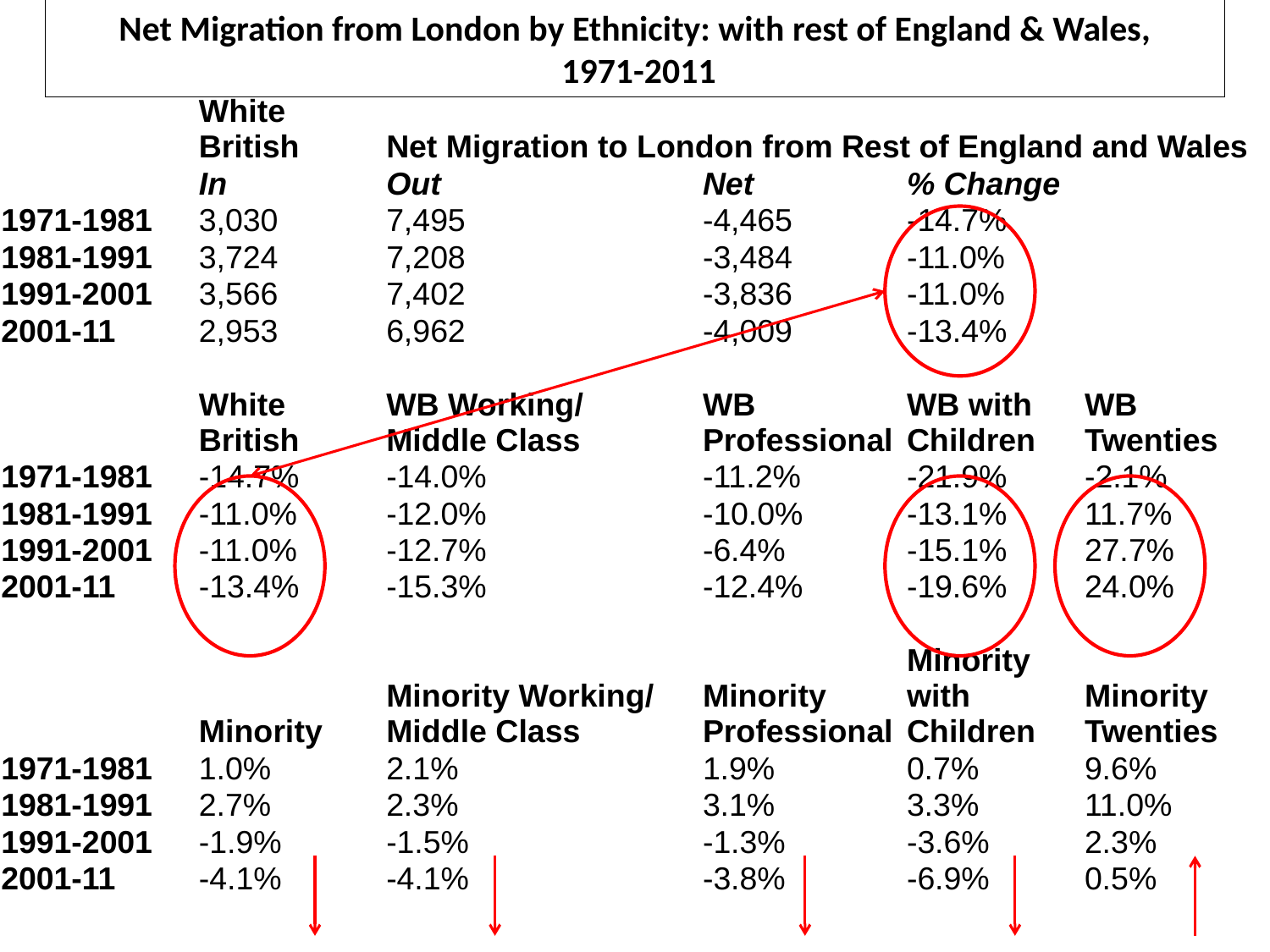

Net Migration from London by Ethnicity: with rest of England & Wales,
 1971-2011
|  | White British | Net Migration to London from Rest of England and Wales |  |  |  |
| --- | --- | --- | --- | --- | --- |
|  | In | Out | Net | % Change |  |
| 1971-1981 | 3,030 | 7,495 | -4,465 | -14.7% |  |
| 1981-1991 | 3,724 | 7,208 | -3,484 | -11.0% |  |
| 1991-2001 | 3,566 | 7,402 | -3,836 | -11.0% |  |
| 2001-11 | 2,953 | 6,962 | -4,009 | -13.4% |  |
|  |  |  |  |  |  |
|  | White British | WB Working/ Middle Class | WB Professional | WB with Children | WB Twenties |
| 1971-1981 | -14.7% | -14.0% | -11.2% | -21.9% | -2.1% |
| 1981-1991 | -11.0% | -12.0% | -10.0% | -13.1% | 11.7% |
| 1991-2001 | -11.0% | -12.7% | -6.4% | -15.1% | 27.7% |
| 2001-11 | -13.4% | -15.3% | -12.4% | -19.6% | 24.0% |
|  |  |  |  |  |  |
|  | Minority | Minority Working/ Middle Class | Minority Professional | Minority with Children | Minority Twenties |
| 1971-1981 | 1.0% | 2.1% | 1.9% | 0.7% | 9.6% |
| 1981-1991 | 2.7% | 2.3% | 3.1% | 3.3% | 11.0% |
| 1991-2001 | -1.9% | -1.5% | -1.3% | -3.6% | 2.3% |
| 2001-11 | -4.1% | -4.1% | -3.8% | -6.9% | 0.5% |